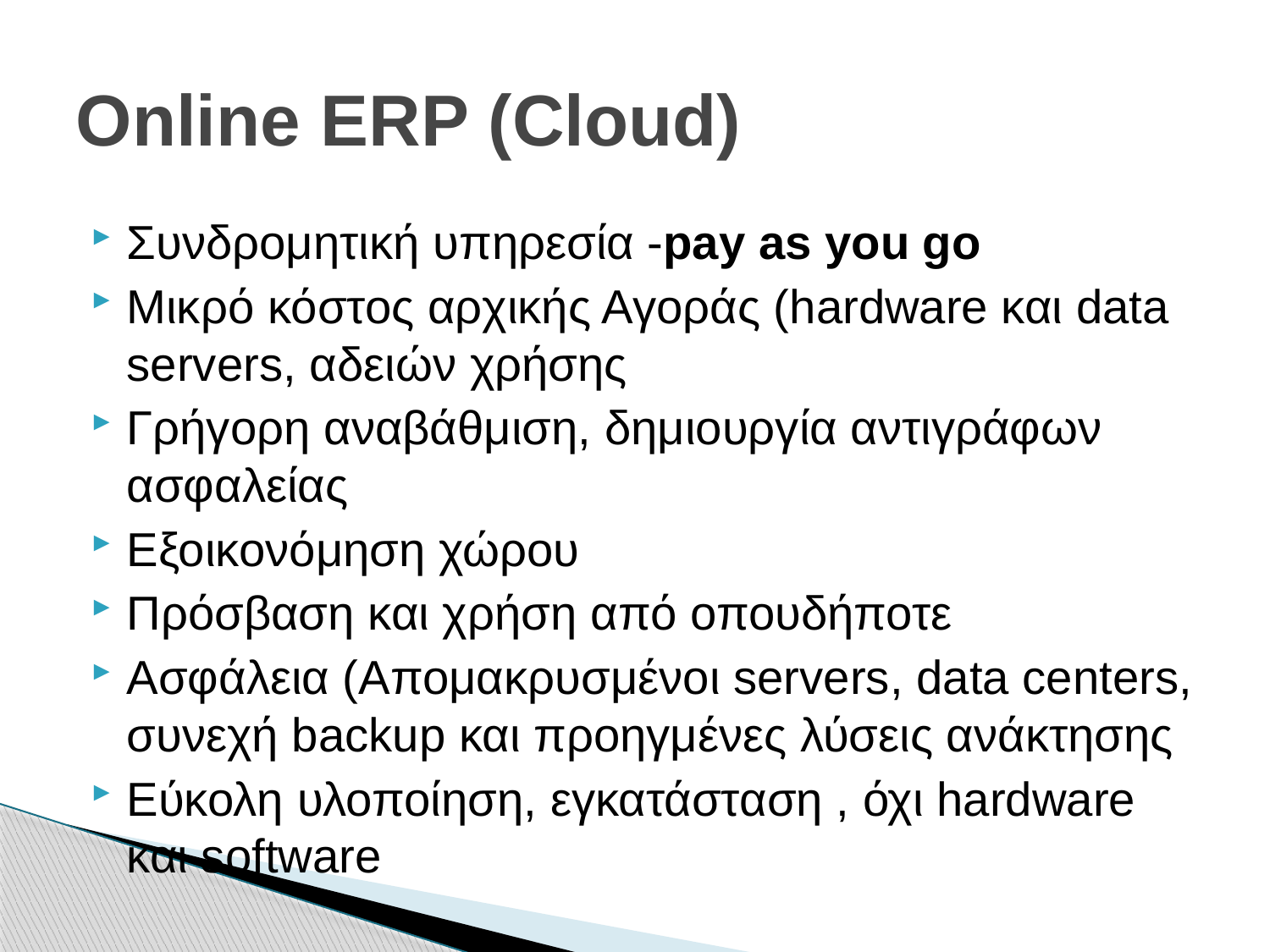

# Online ERP (Cloud)
Συνδρομητική υπηρεσία -pay as you go
Μικρό κόστος αρχικής Αγοράς (hardware και data servers, αδειών χρήσης
Γρήγορη αναβάθμιση, δημιουργία αντιγράφων ασφαλείας
Εξοικονόμηση χώρου
Πρόσβαση και χρήση από οπουδήποτε
Ασφάλεια (Απομακρυσμένοι servers, data centers, συνεχή backup και προηγμένες λύσεις ανάκτησης
Εύκολη υλοποίηση, εγκατάσταση , όχι hardware και software